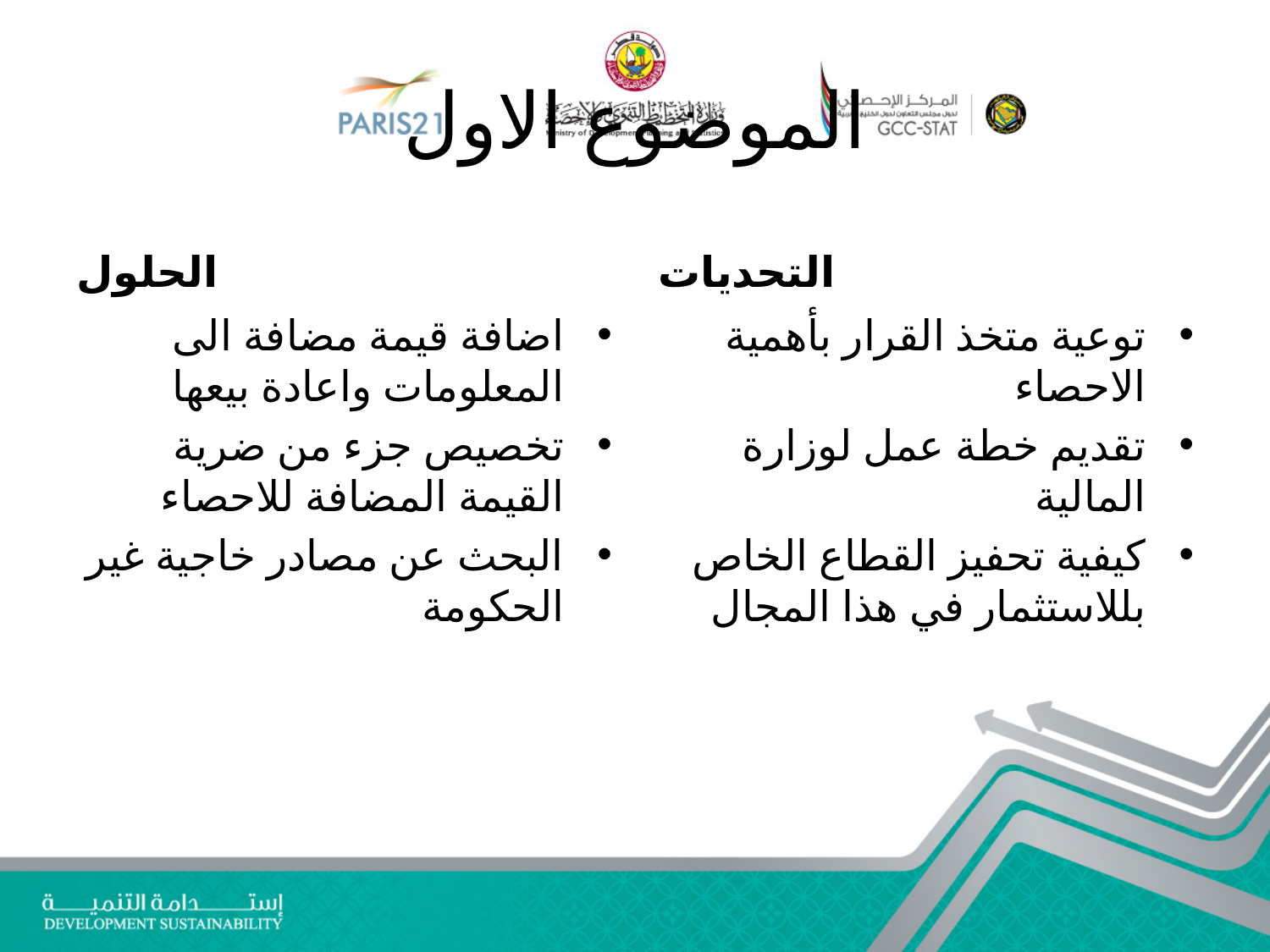

# الموضوع الاول
الحلول
التحديات
اضافة قيمة مضافة الى المعلومات واعادة بيعها
تخصيص جزء من ضرية القيمة المضافة للاحصاء
البحث عن مصادر خاجية غير الحكومة
توعية متخذ القرار بأهمية الاحصاء
تقديم خطة عمل لوزارة المالية
كيفية تحفيز القطاع الخاص بللاستثمار في هذا المجال